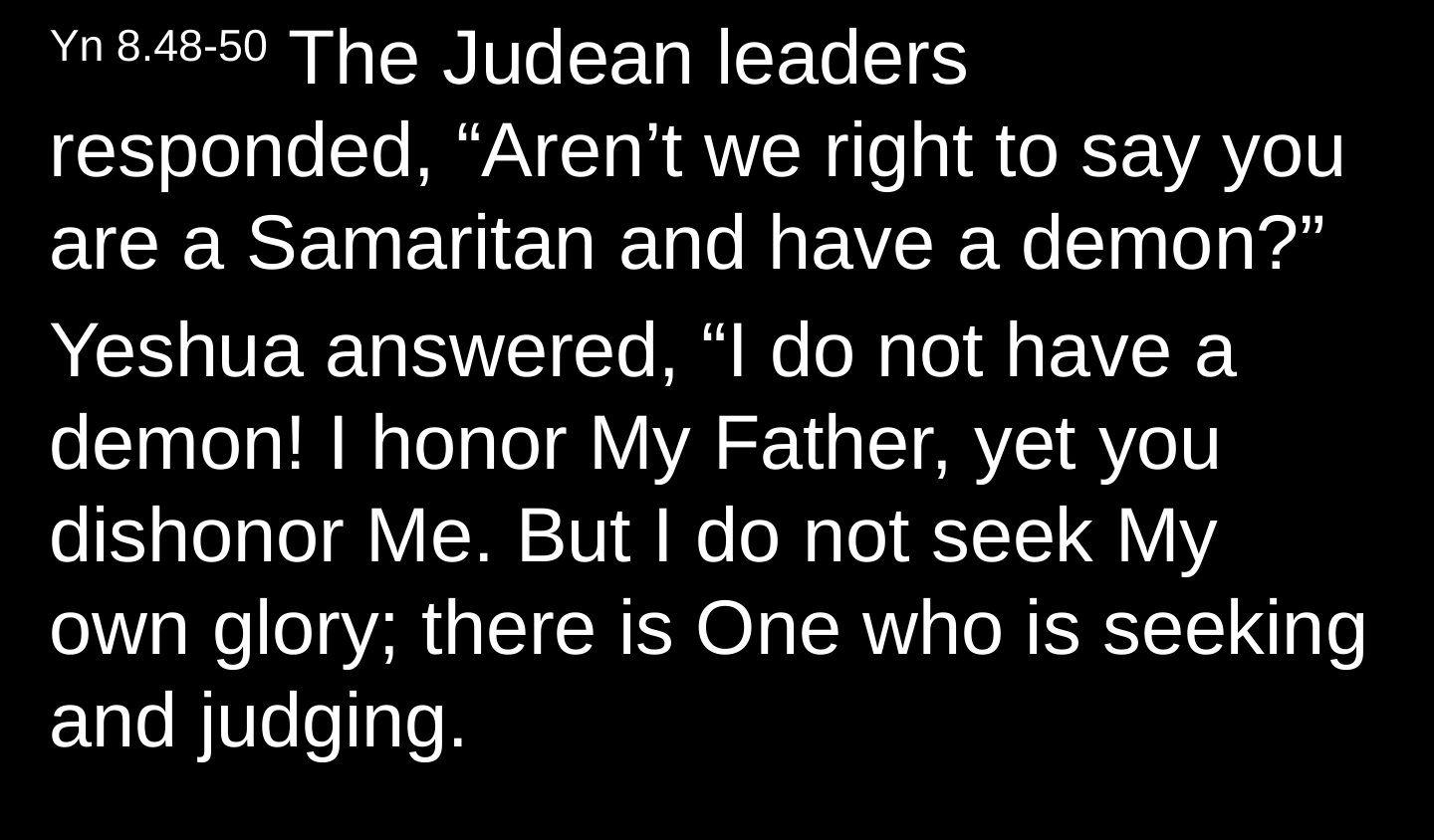

Yn 8.48-50 The Judean leaders responded, “Aren’t we right to say you are a Samaritan and have a demon?”
Yeshua answered, “I do not have a demon! I honor My Father, yet you dishonor Me. But I do not seek My own glory; there is One who is seeking and judging.